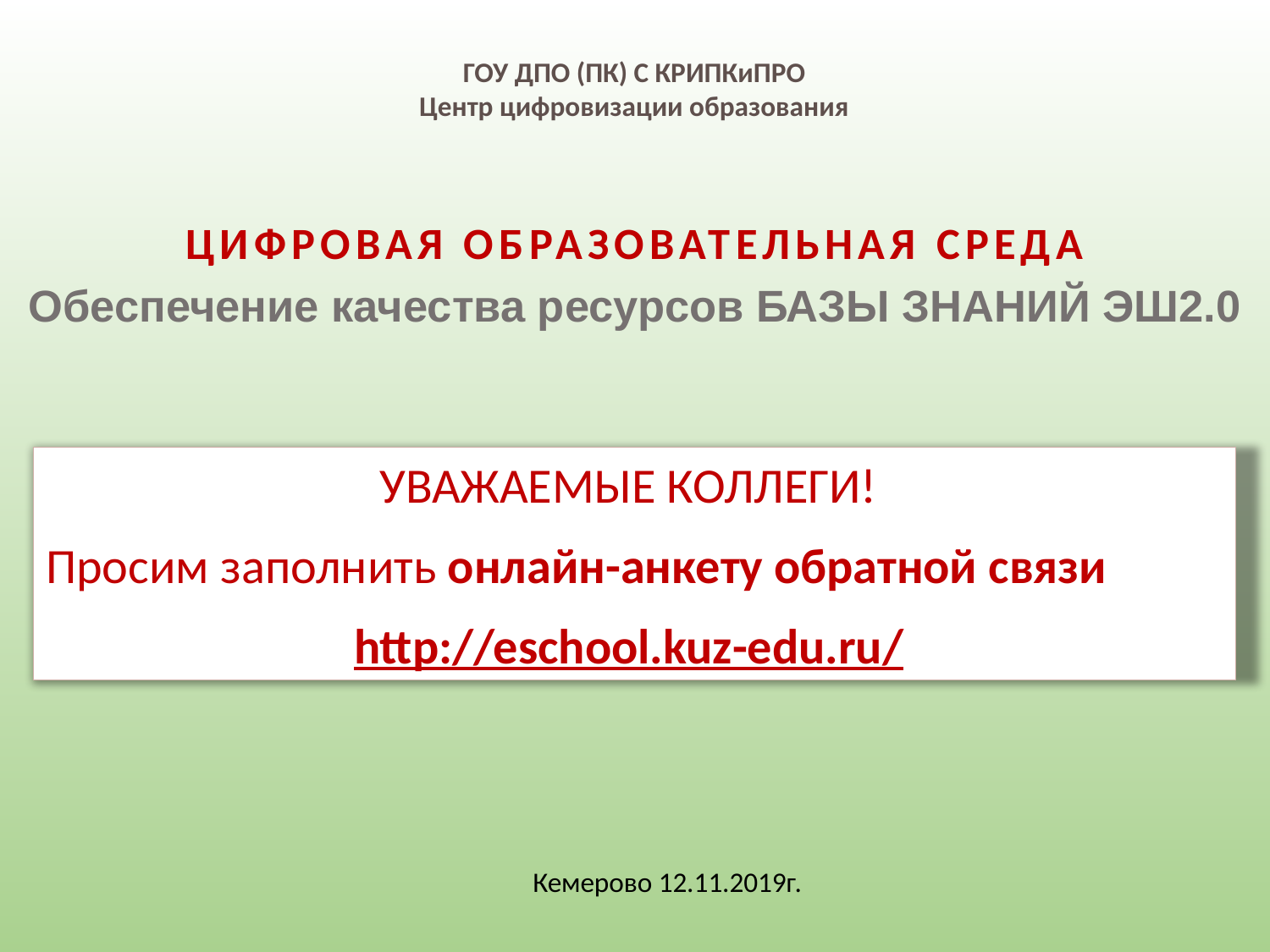

ГОУ ДПО (ПК) С КРИПКиПРО
Центр цифровизации образования
ЦИФРОВАЯ ОБРАЗОВАТЕЛЬНАЯ СРЕДА
Обеспечение качества ресурсов БАЗЫ ЗНАНИЙ ЭШ2.0
УВАЖАЕМЫЕ КОЛЛЕГИ!
Просим заполнить онлайн-анкету обратной связи
http://eschool.kuz-edu.ru/
Кемерово 12.11.2019г.